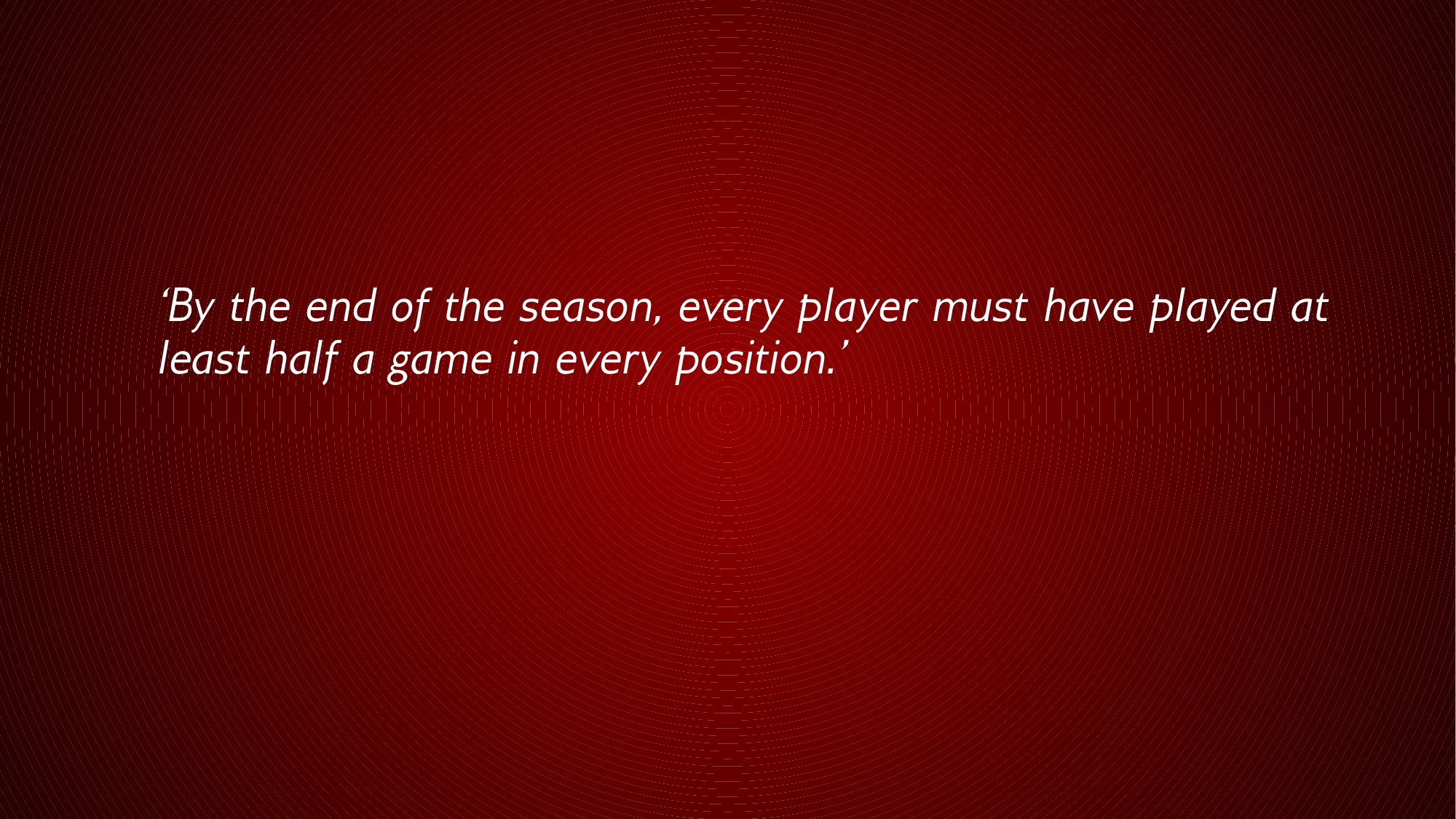

‘By the end of the season, every player must have played at least half a game in every position.’